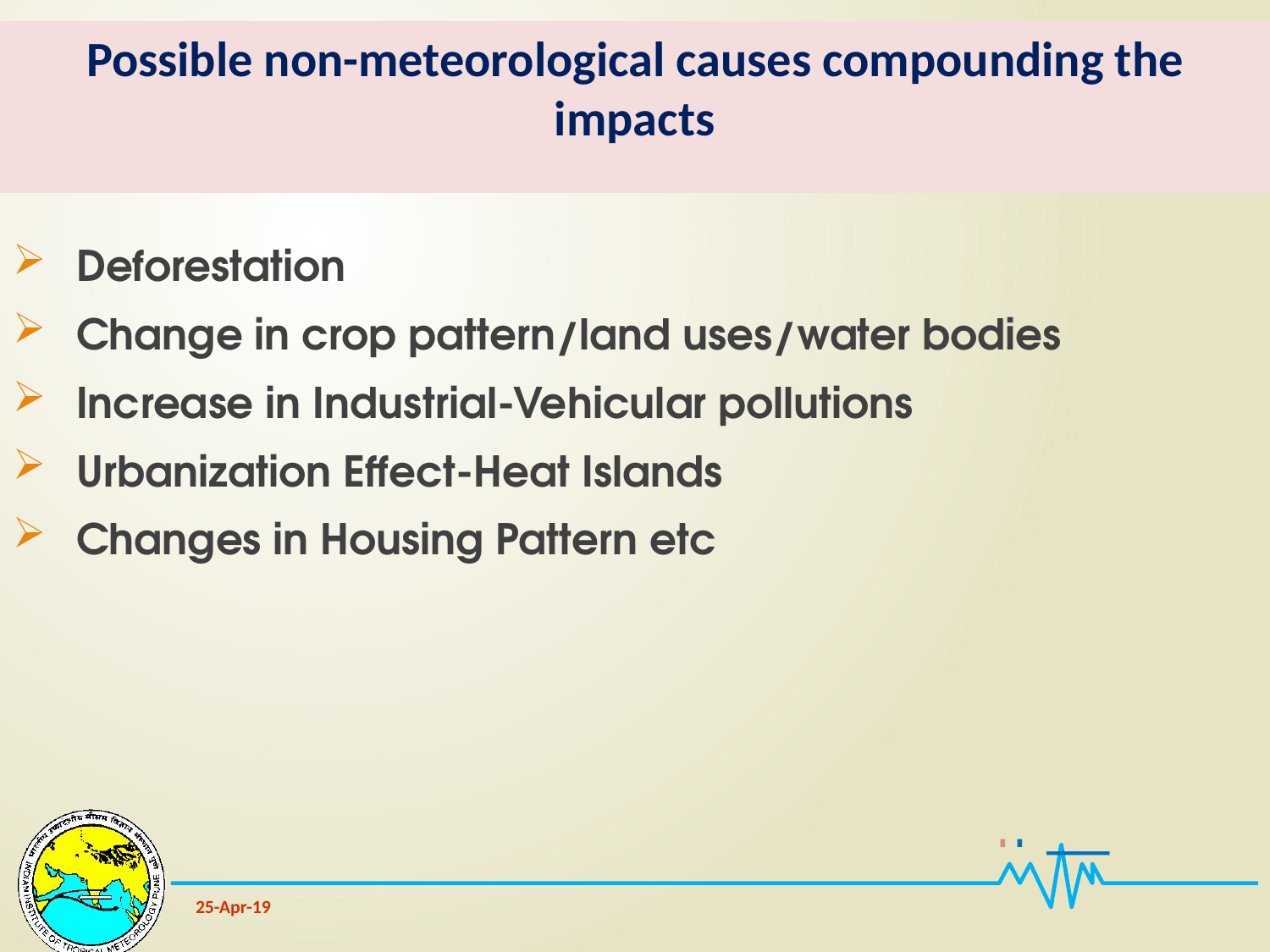

Possible non-meteorological causes compounding the impacts
Deforestation
Change in crop pattern/land uses/water bodies
Increase in Industrial-Vehicular pollutions
Urbanization Effect-Heat Islands
Changes in Housing Pattern etc
25-Apr-19